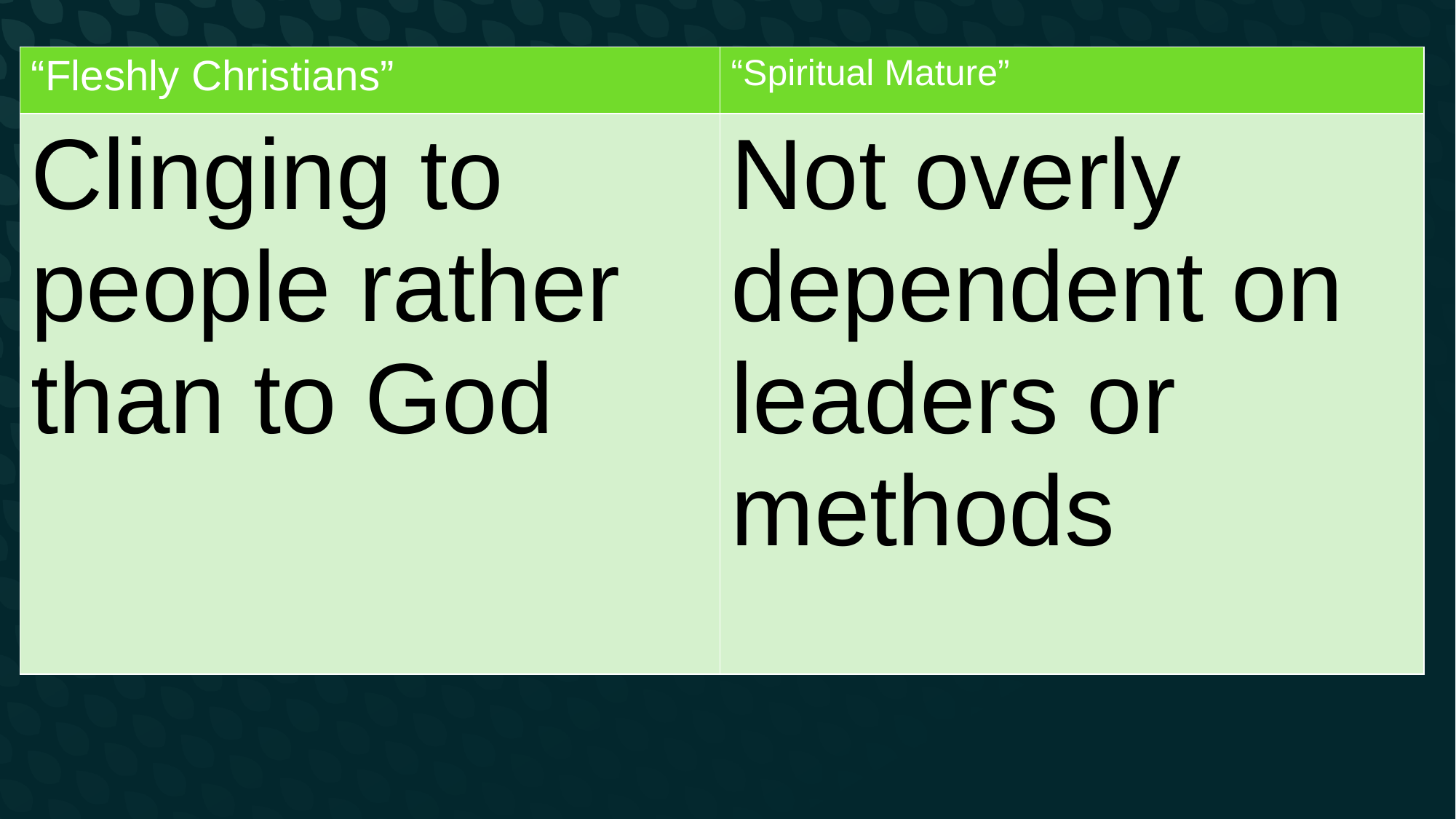

| “Fleshly Christians” | “Spiritual Mature” |
| --- | --- |
| Clinging to people rather than to God | Not overly dependent on leaders or methods |
#